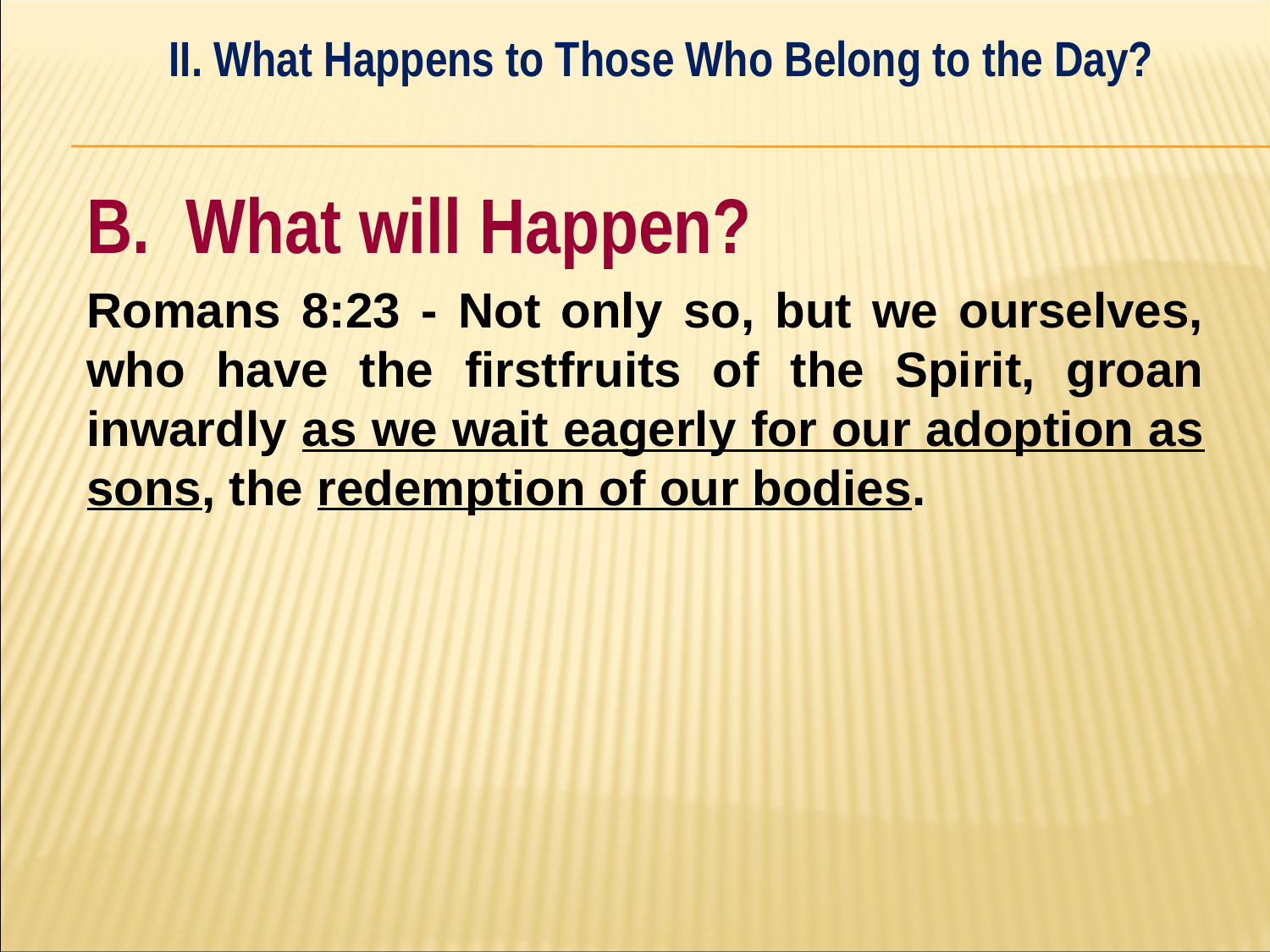

II. What Happens to Those Who Belong to the Day?
#
B.  What will Happen?
Romans 8:23 - Not only so, but we ourselves, who have the firstfruits of the Spirit, groan inwardly as we wait eagerly for our adoption as sons, the redemption of our bodies.